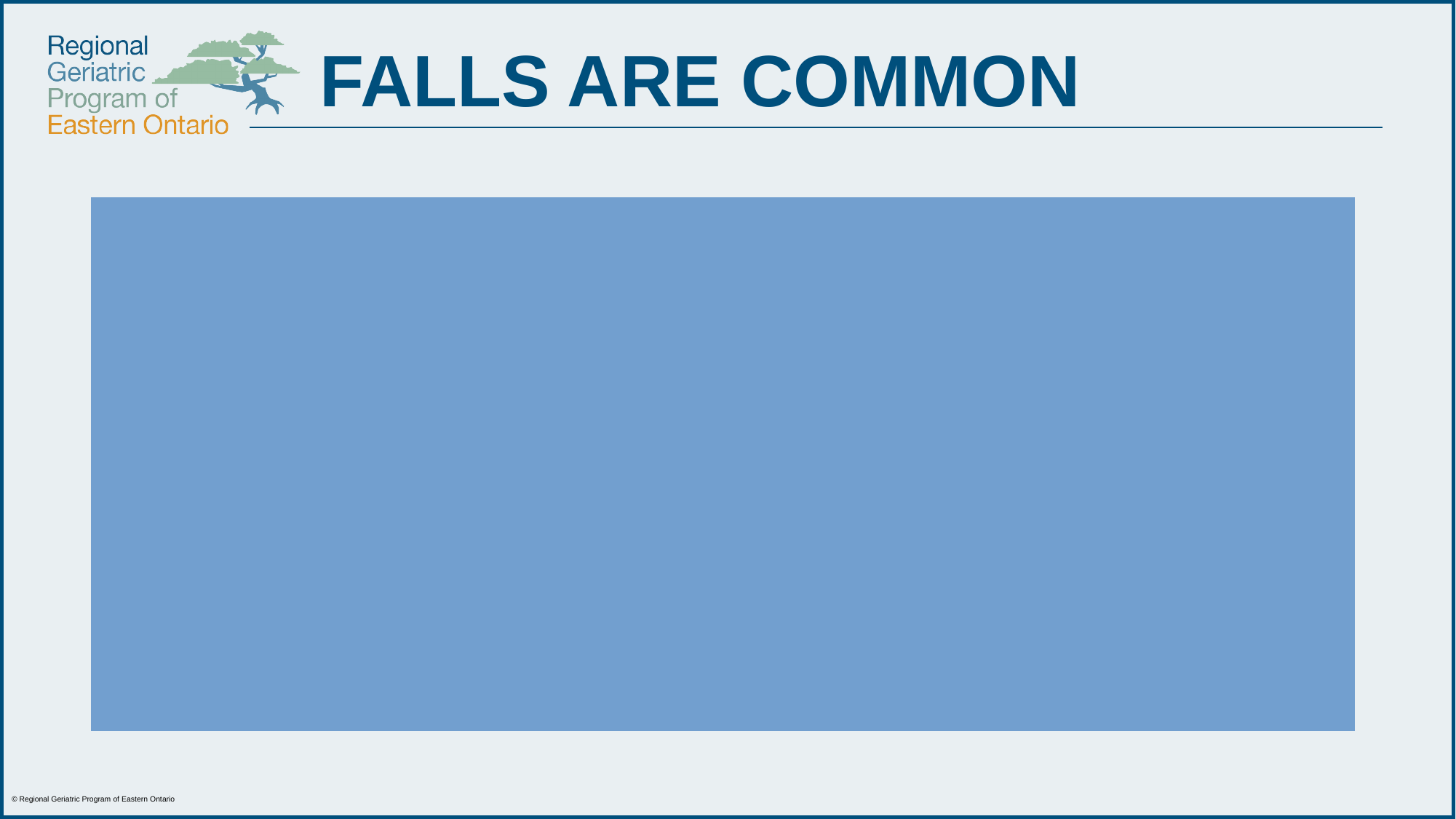

# FALLS ARE COMMON
It is estimated that 1 in 3 seniors is likely to fall at least once per year.
For those over 80 years old, 50% typically fall each year, and half of those will fall 2 or more times.
Falls cause 95% of all hip fractures.
Falls are the leading cause of injury-related hospitalization and death among individuals aged 65 years and older.
Falls cause 85% of seniors’ injury-related hospitalizations.

  (Public Health Agency of Canada, 2014)
(Inouye et al, 2009)